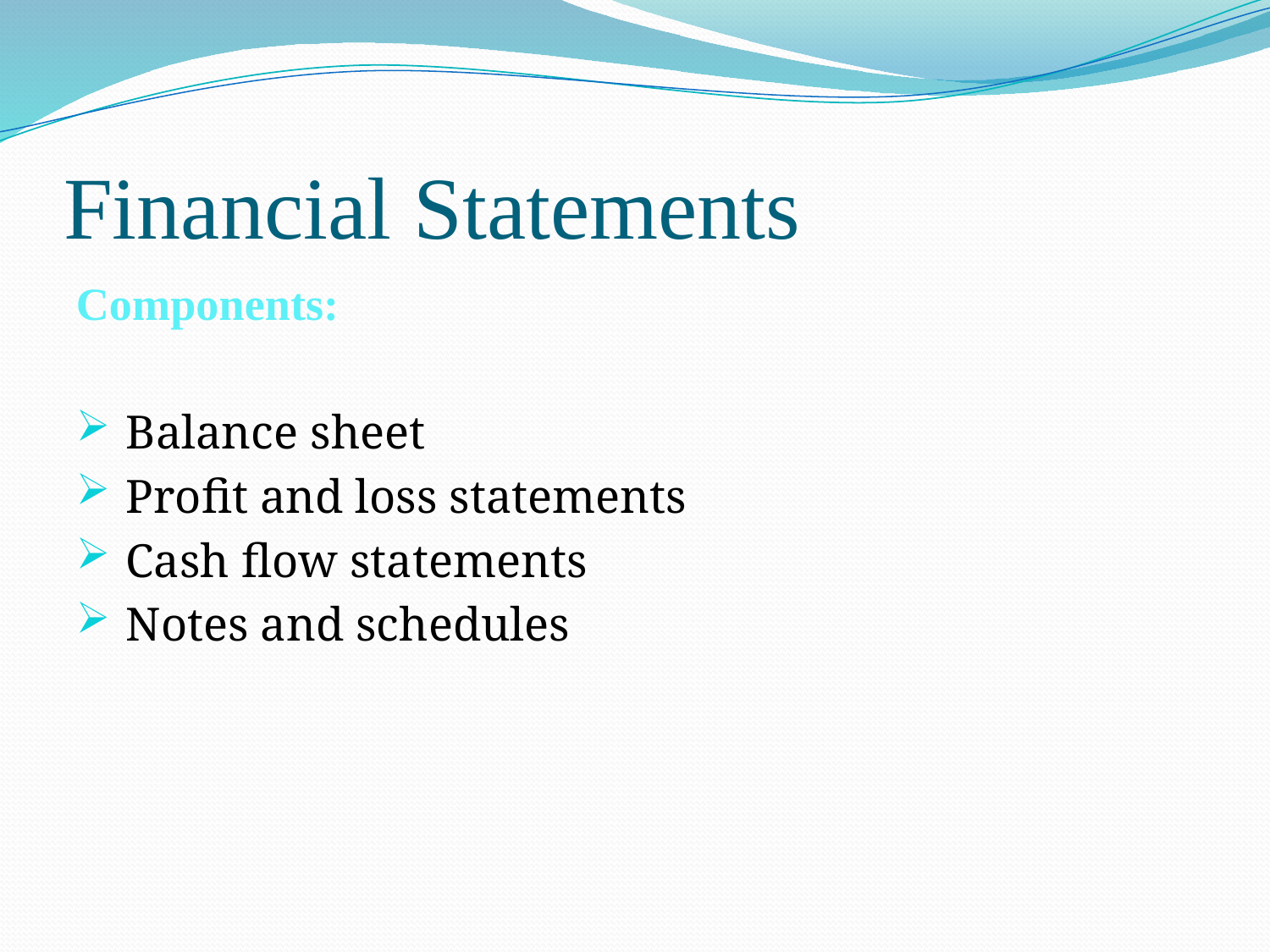

# Financial Statements
Components:

 Balance sheet
 Profit and loss statements
 Cash flow statements
 Notes and schedules